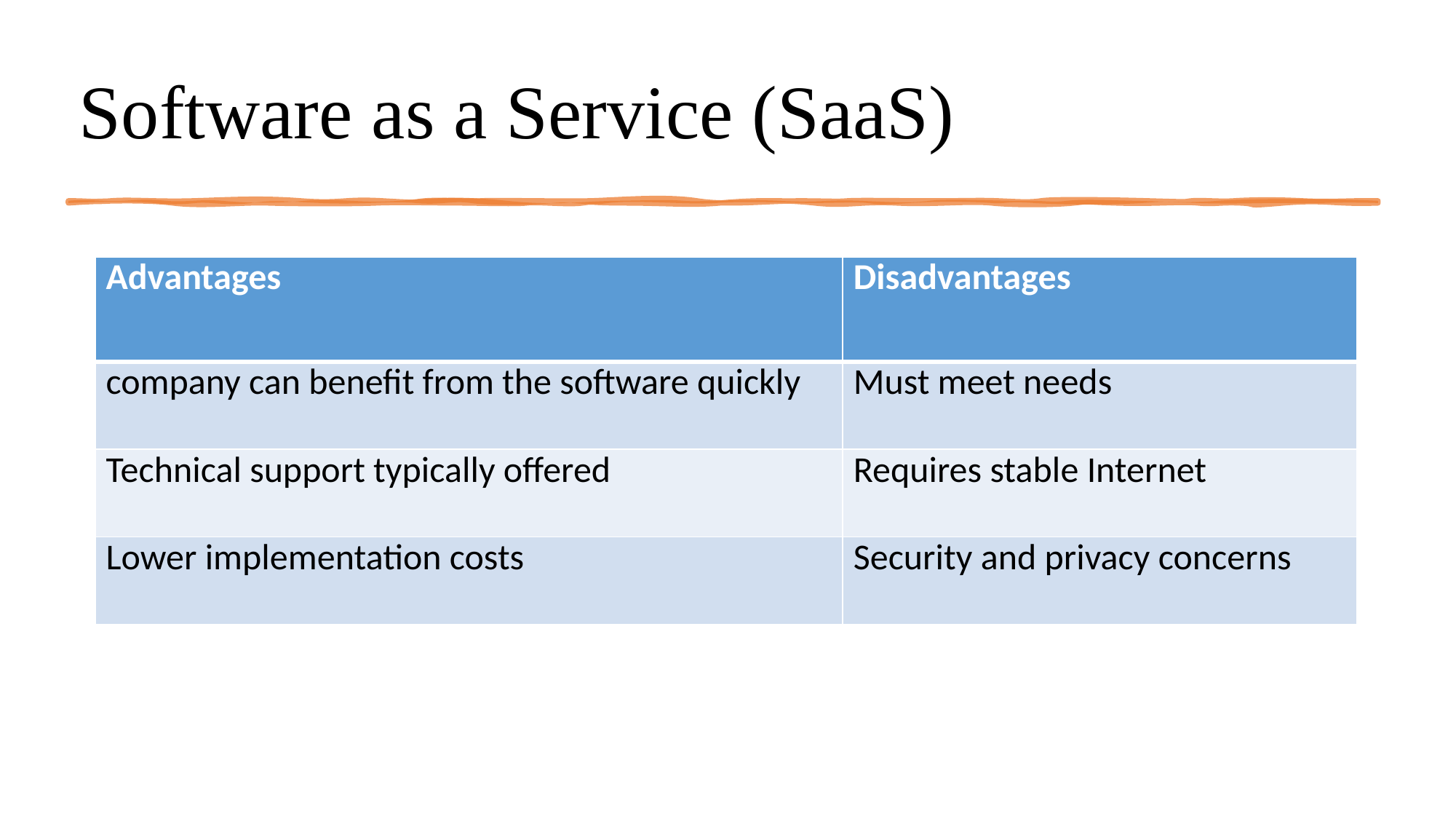

# Software as a Service (SaaS)

| Advantages | Disadvantages |
| --- | --- |
| company can benefit from the software quickly | Must meet needs |
| Technical support typically offered | Requires stable Internet |
| Lower implementation costs | Security and privacy concerns |